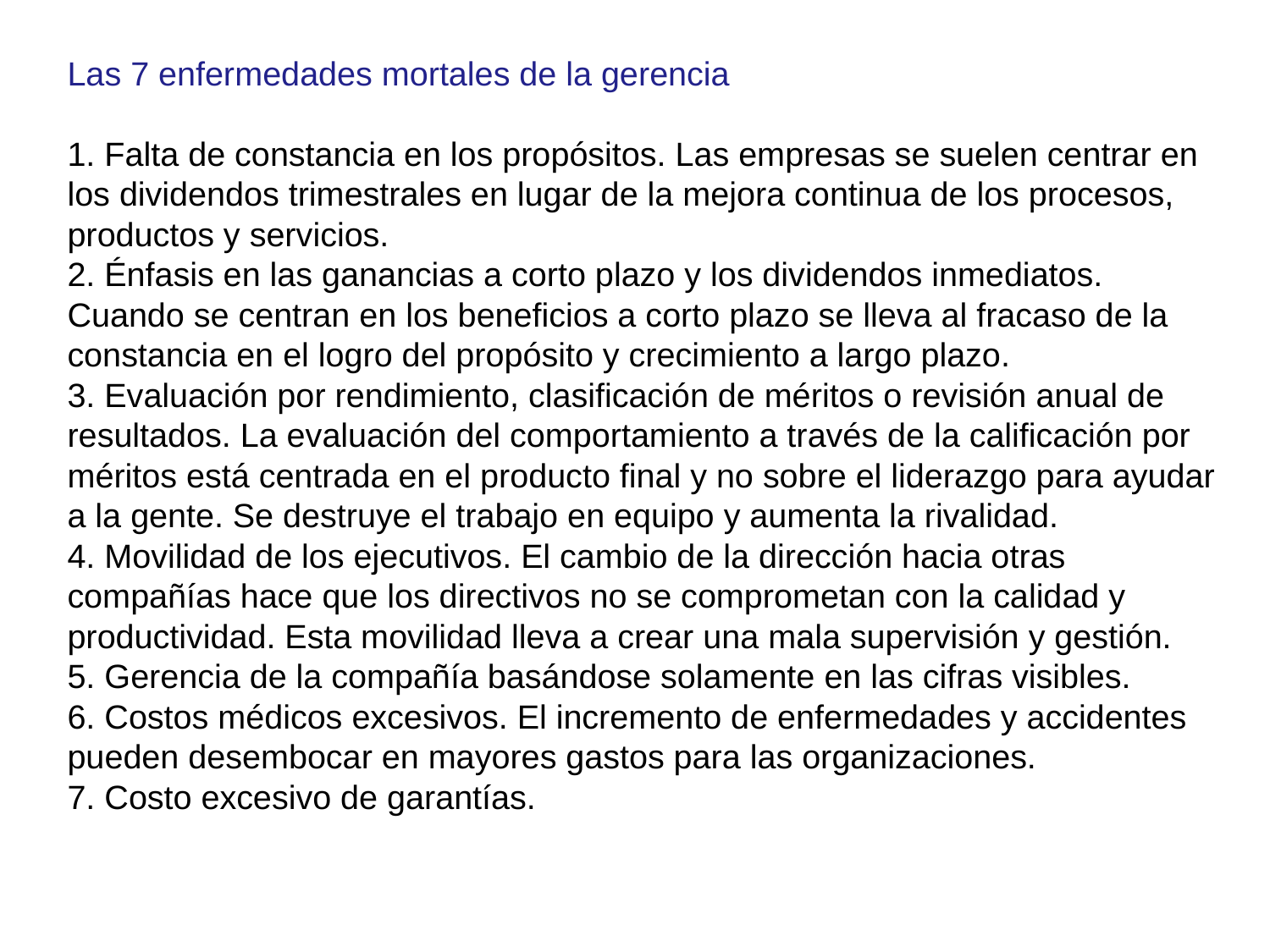

Las 7 enfermedades mortales de la gerencia

1. Falta de constancia en los propósitos. Las empresas se suelen centrar en los dividendos trimestrales en lugar de la mejora continua de los procesos, productos y servicios.
2. Énfasis en las ganancias a corto plazo y los dividendos inmediatos. Cuando se centran en los beneficios a corto plazo se lleva al fracaso de la constancia en el logro del propósito y crecimiento a largo plazo.
3. Evaluación por rendimiento, clasificación de méritos o revisión anual de resultados. La evaluación del comportamiento a través de la calificación por méritos está centrada en el producto final y no sobre el liderazgo para ayudar a la gente. Se destruye el trabajo en equipo y aumenta la rivalidad.
4. Movilidad de los ejecutivos. El cambio de la dirección hacia otras compañías hace que los directivos no se comprometan con la calidad y productividad. Esta movilidad lleva a crear una mala supervisión y gestión.
5. Gerencia de la compañía basándose solamente en las cifras visibles.
6. Costos médicos excesivos. El incremento de enfermedades y accidentes pueden desembocar en mayores gastos para las organizaciones.
7. Costo excesivo de garantías.